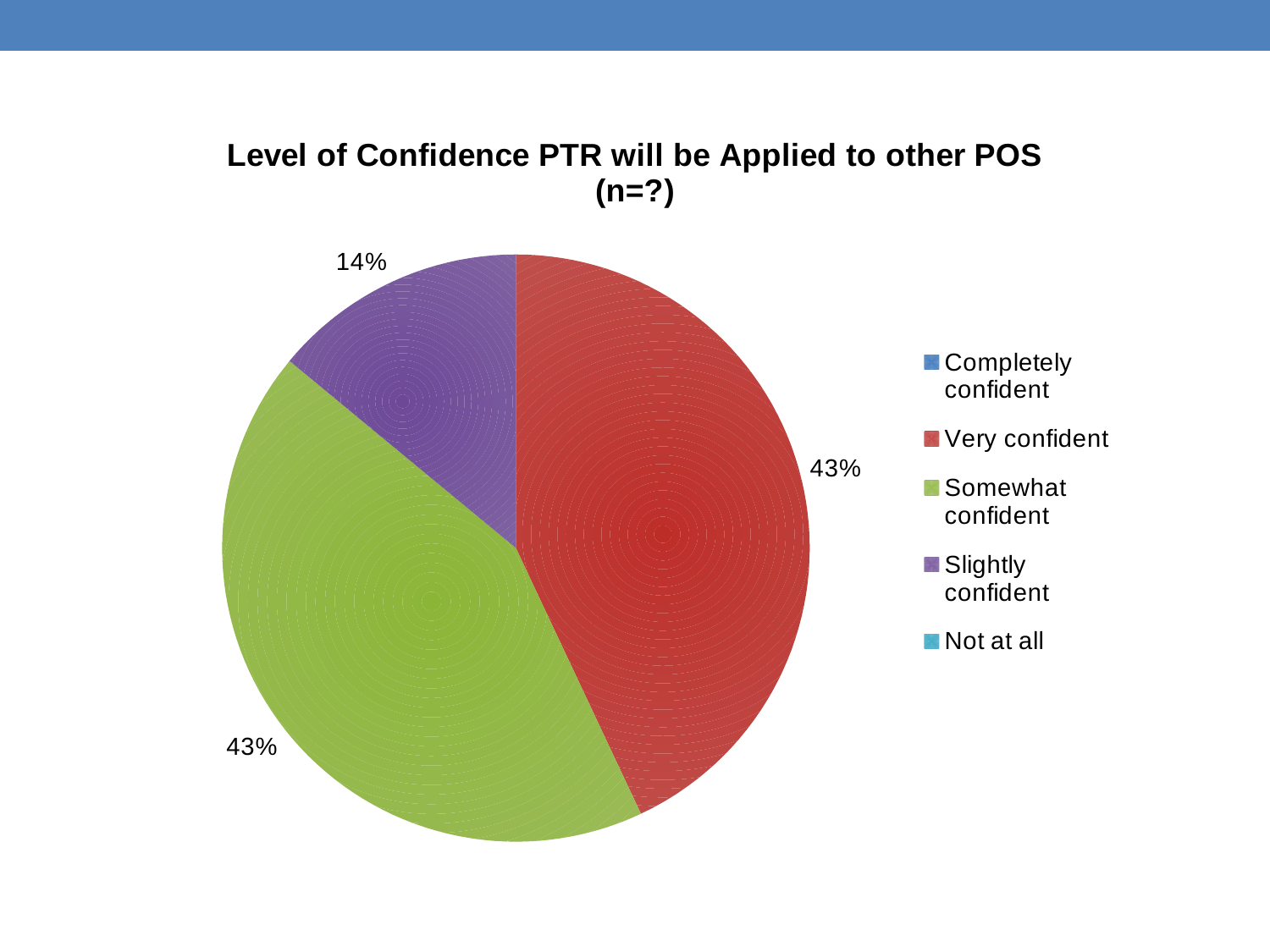

### Chart: Level of Confidence PTR will be Applied to other POS (n=?)

| Category |  |
|---|---|
| Completely confident | 0.0 |
| Very confident | 0.43 |
| Somewhat confident | 0.43 |
| Slightly confident | 0.14 |
| Not at all | 0.0 |